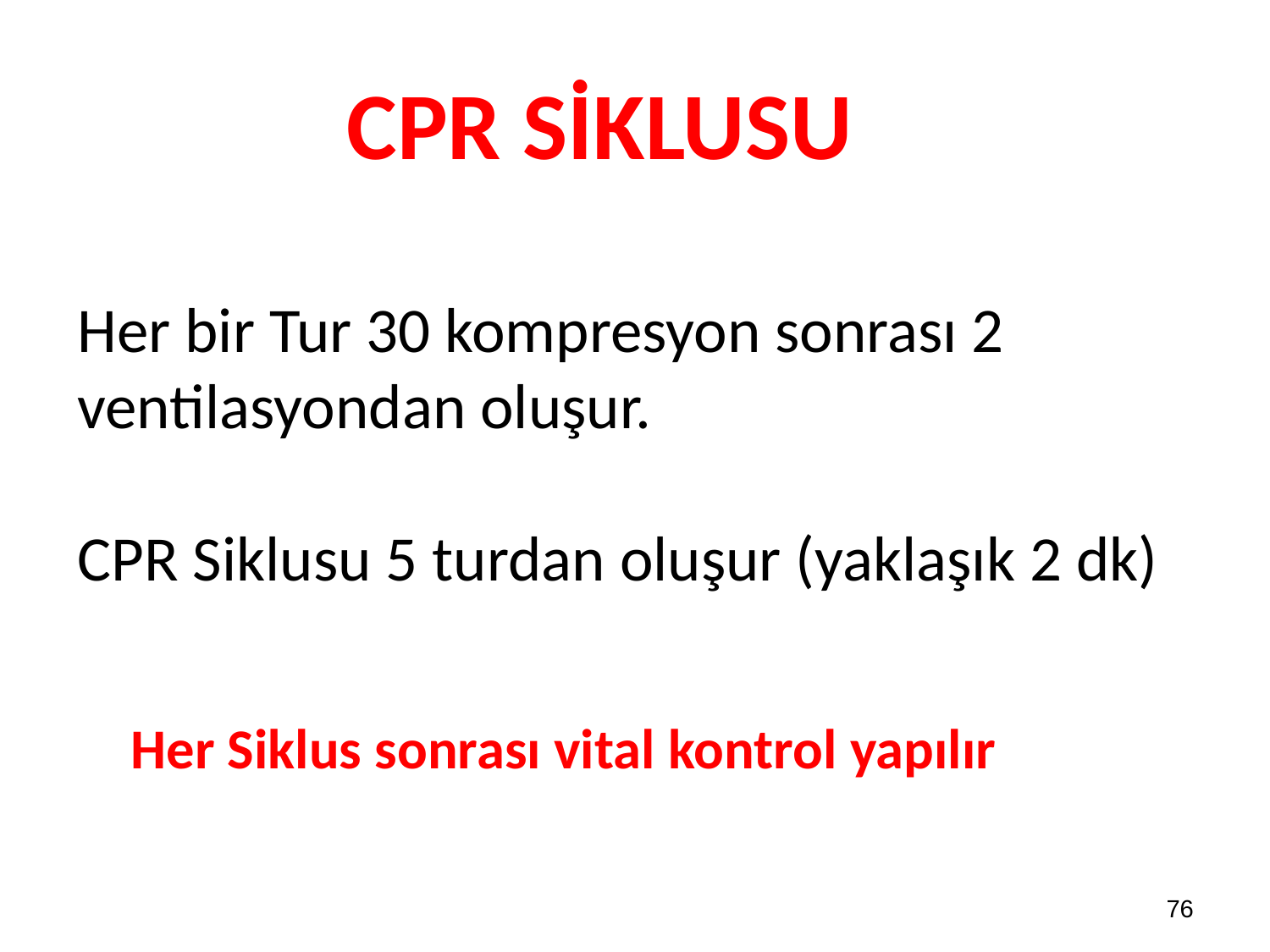

# CPR SİKLUSU
Her bir Tur 30 kompresyon sonrası 2 ventilasyondan oluşur.

CPR Siklusu 5 turdan oluşur (yaklaşık 2 dk)
Her Siklus sonrası vital kontrol yapılır

76